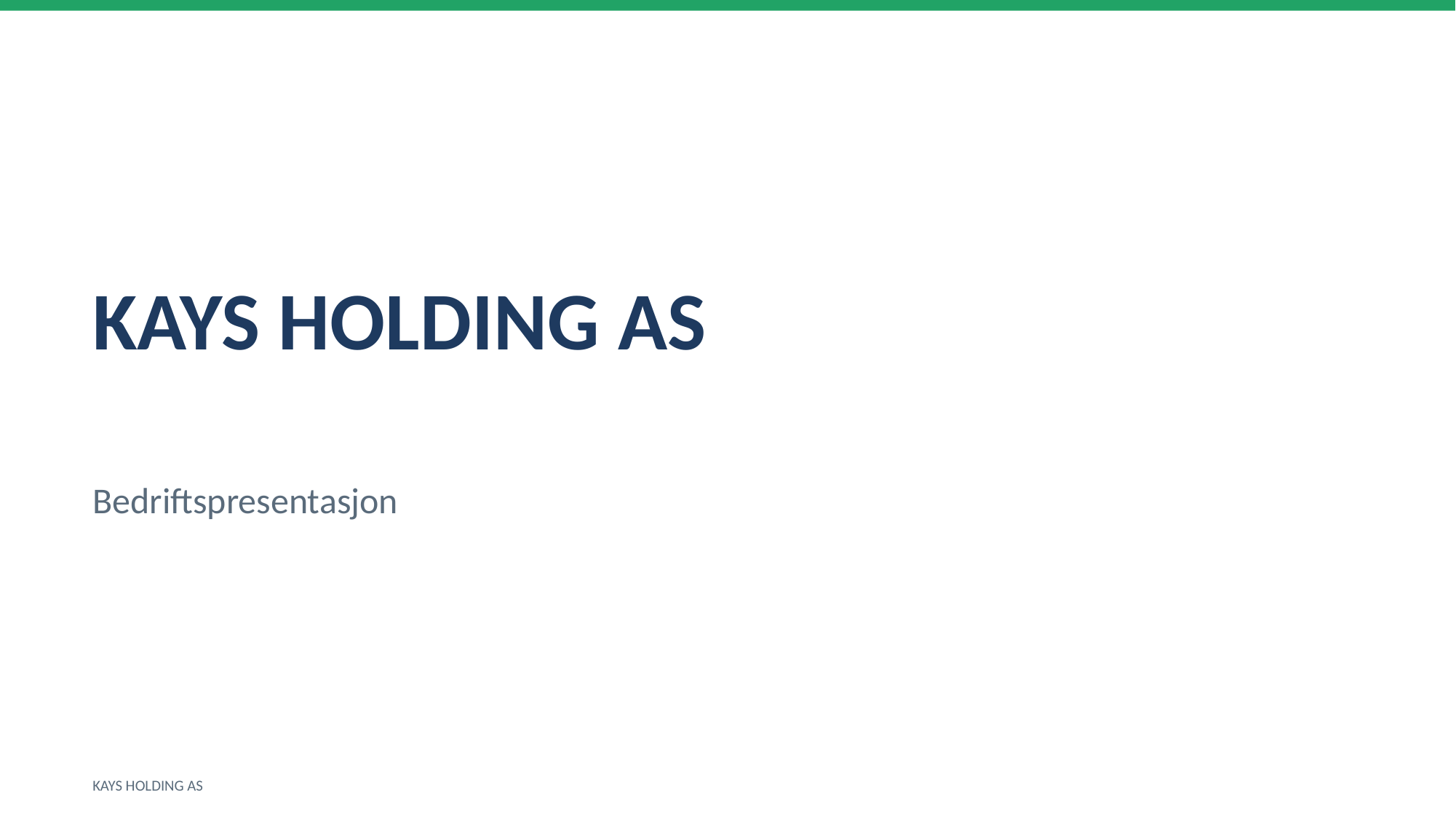

KAYS HOLDING AS
Bedriftspresentasjon
KAYS HOLDING AS